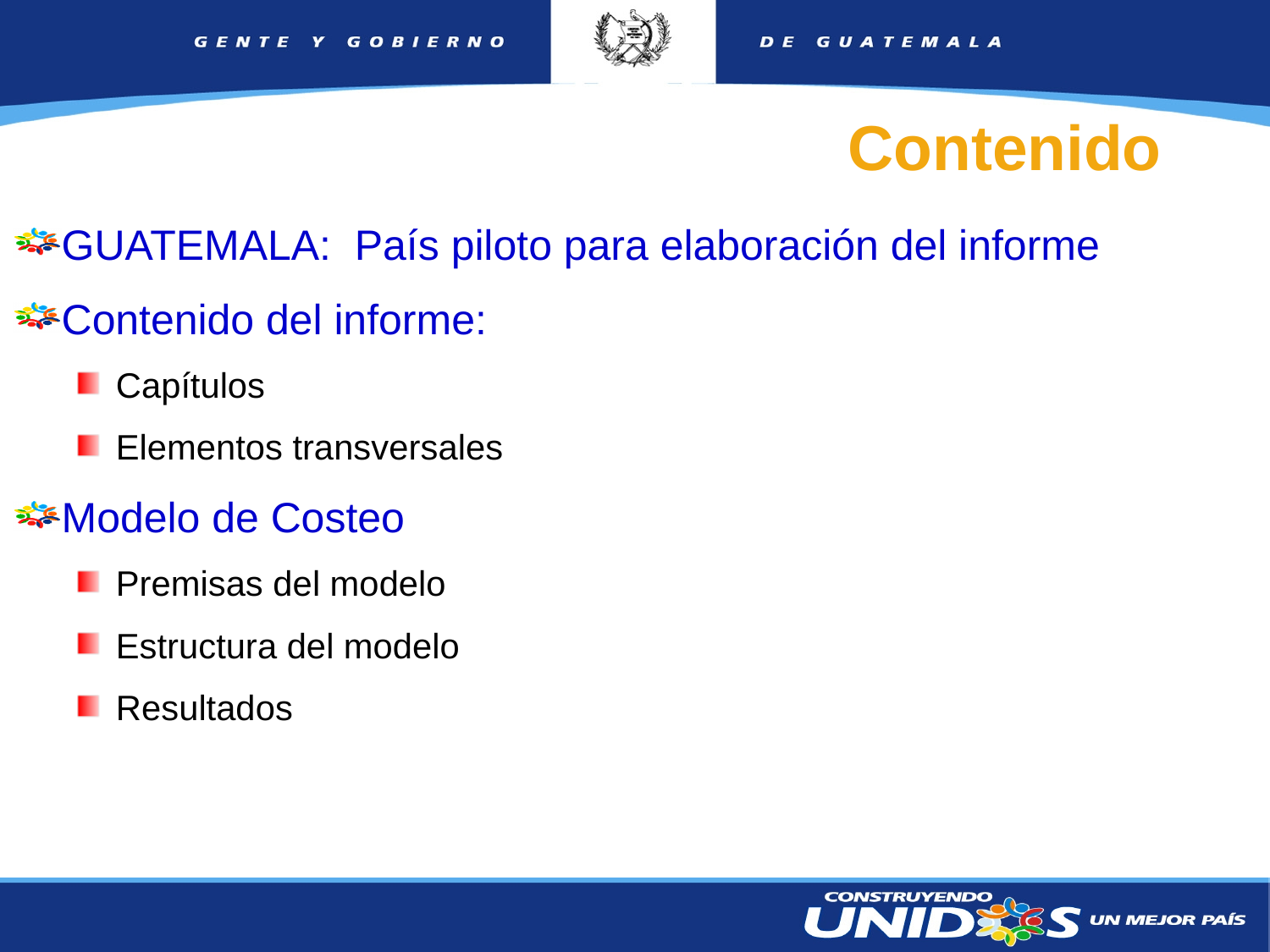

# Contenido
GUATEMALA:  País piloto para elaboración del informe
Contenido del informe:
Capítulos
Elementos transversales
Modelo de Costeo
Premisas del modelo
Estructura del modelo
Resultados